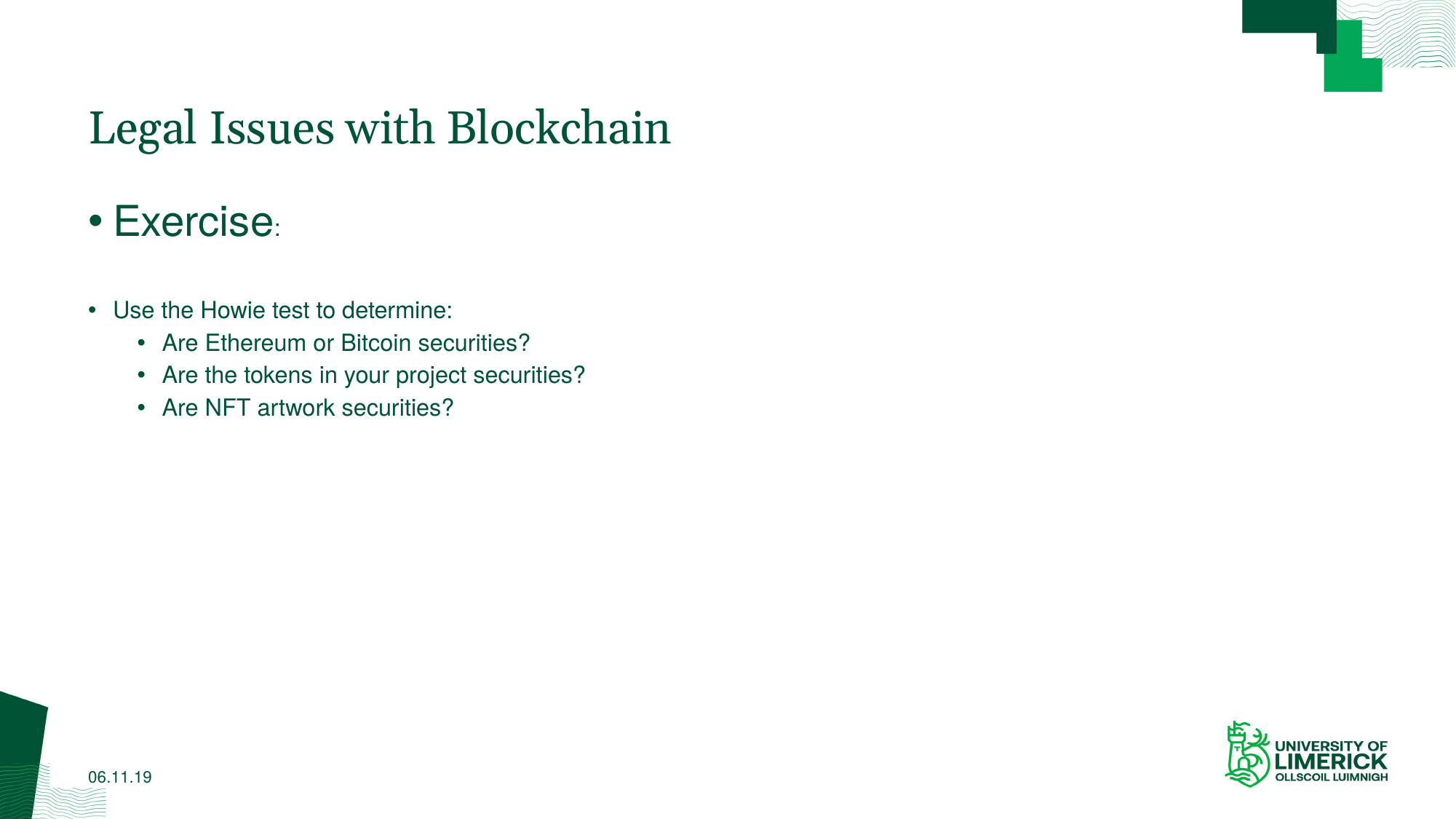

# Legal Issues with Blockchain
Exercise:

Use the Howie test to determine:
Are Ethereum or Bitcoin securities?
Are the tokens in your project securities?
Are NFT artwork securities?
06.11.19